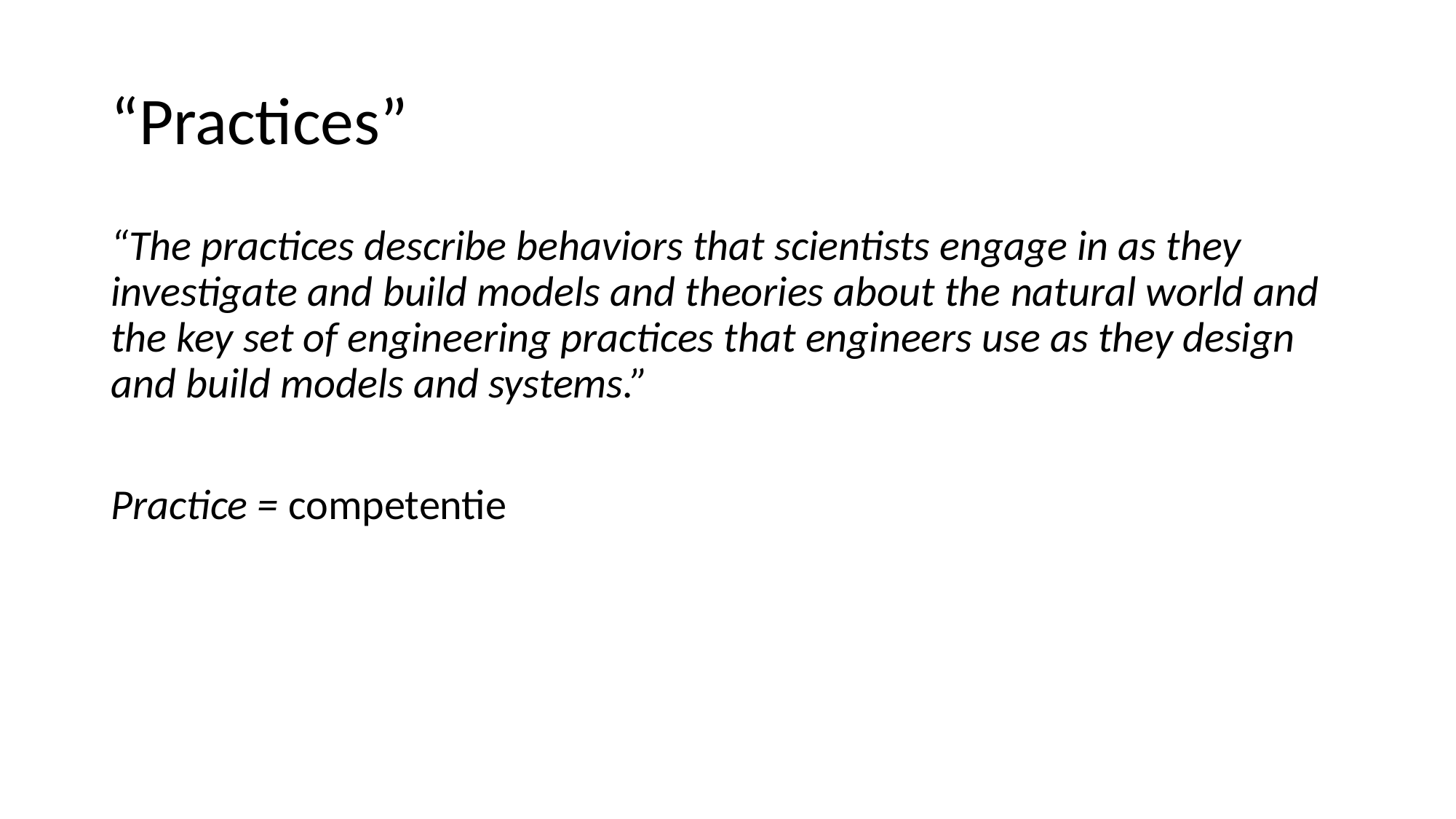

# “Practices”
“The practices describe behaviors that scientists engage in as they investigate and build models and theories about the natural world and the key set of engineering practices that engineers use as they design and build models and systems.”

Practice = competentie